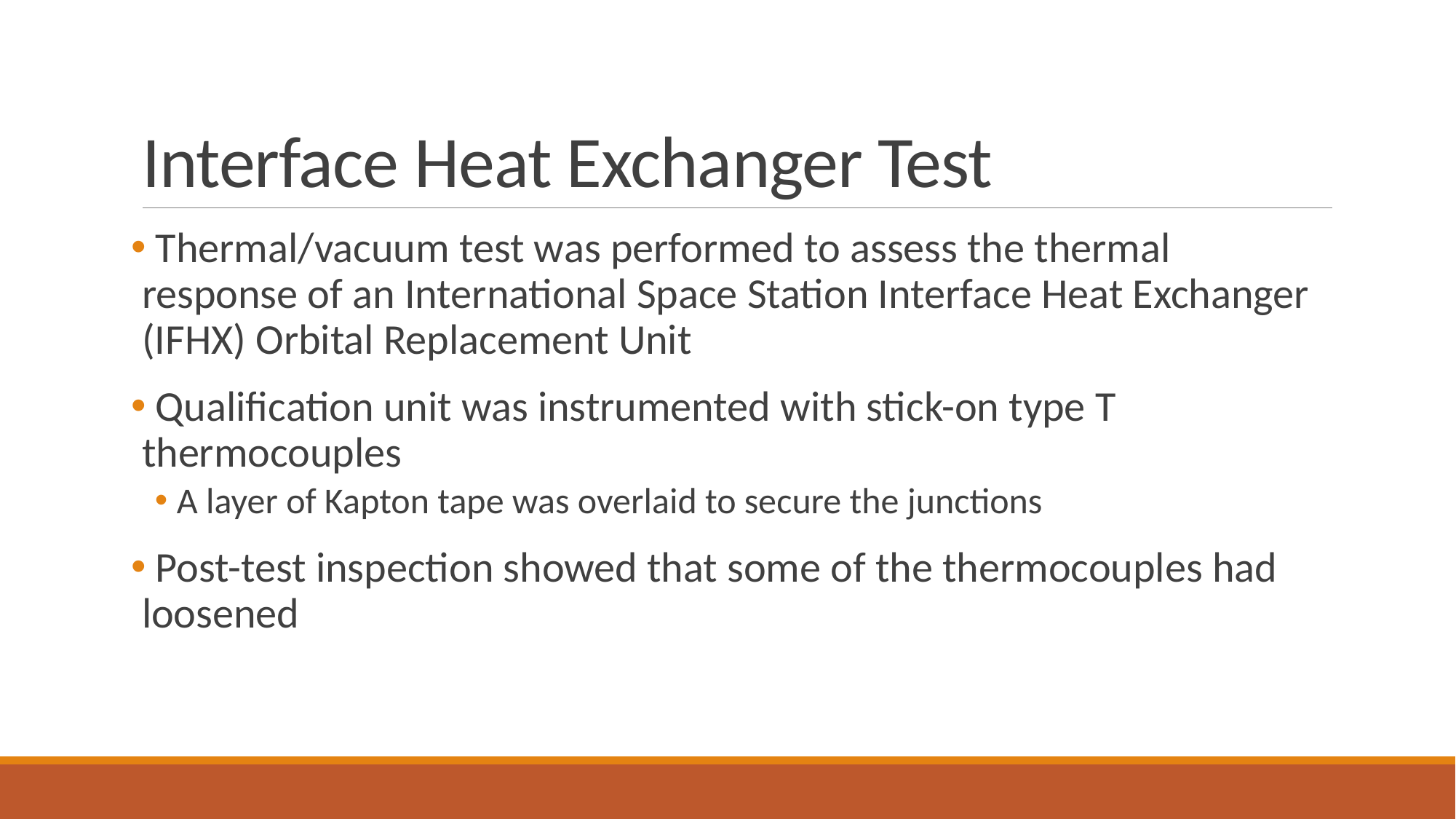

# Interface Heat Exchanger Test
 Thermal/vacuum test was performed to assess the thermal response of an International Space Station Interface Heat Exchanger (IFHX) Orbital Replacement Unit
 Qualification unit was instrumented with stick-on type T thermocouples
A layer of Kapton tape was overlaid to secure the junctions
 Post-test inspection showed that some of the thermocouples had loosened